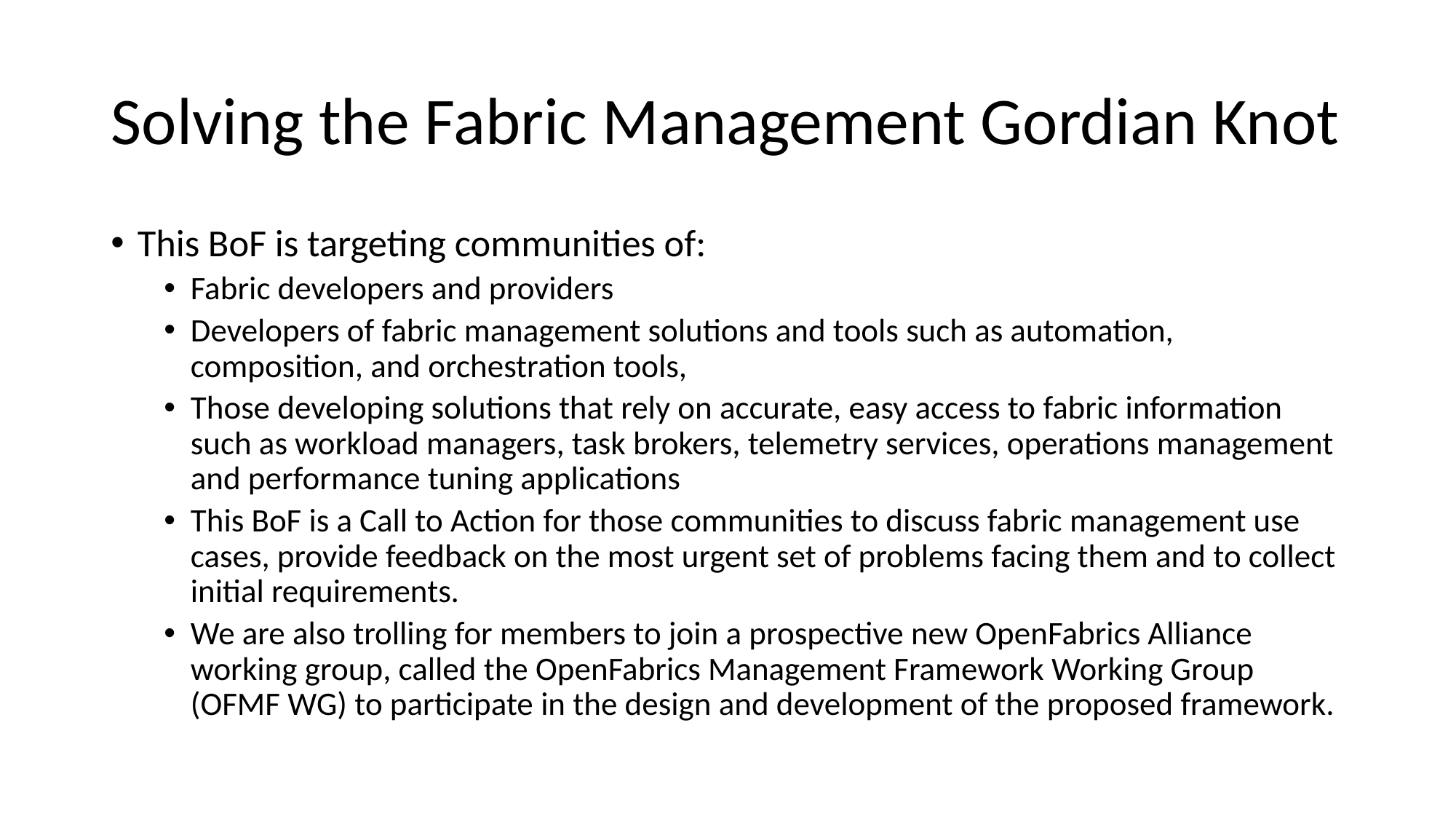

# Solving the Fabric Management Gordian Knot
This BoF is targeting communities of:
Fabric developers and providers
Developers of fabric management solutions and tools such as automation, composition, and orchestration tools,
Those developing solutions that rely on accurate, easy access to fabric information such as workload managers, task brokers, telemetry services, operations management and performance tuning applications
This BoF is a Call to Action for those communities to discuss fabric management use cases, provide feedback on the most urgent set of problems facing them and to collect initial requirements.
We are also trolling for members to join a prospective new OpenFabrics Alliance working group, called the OpenFabrics Management Framework Working Group (OFMF WG) to participate in the design and development of the proposed framework.